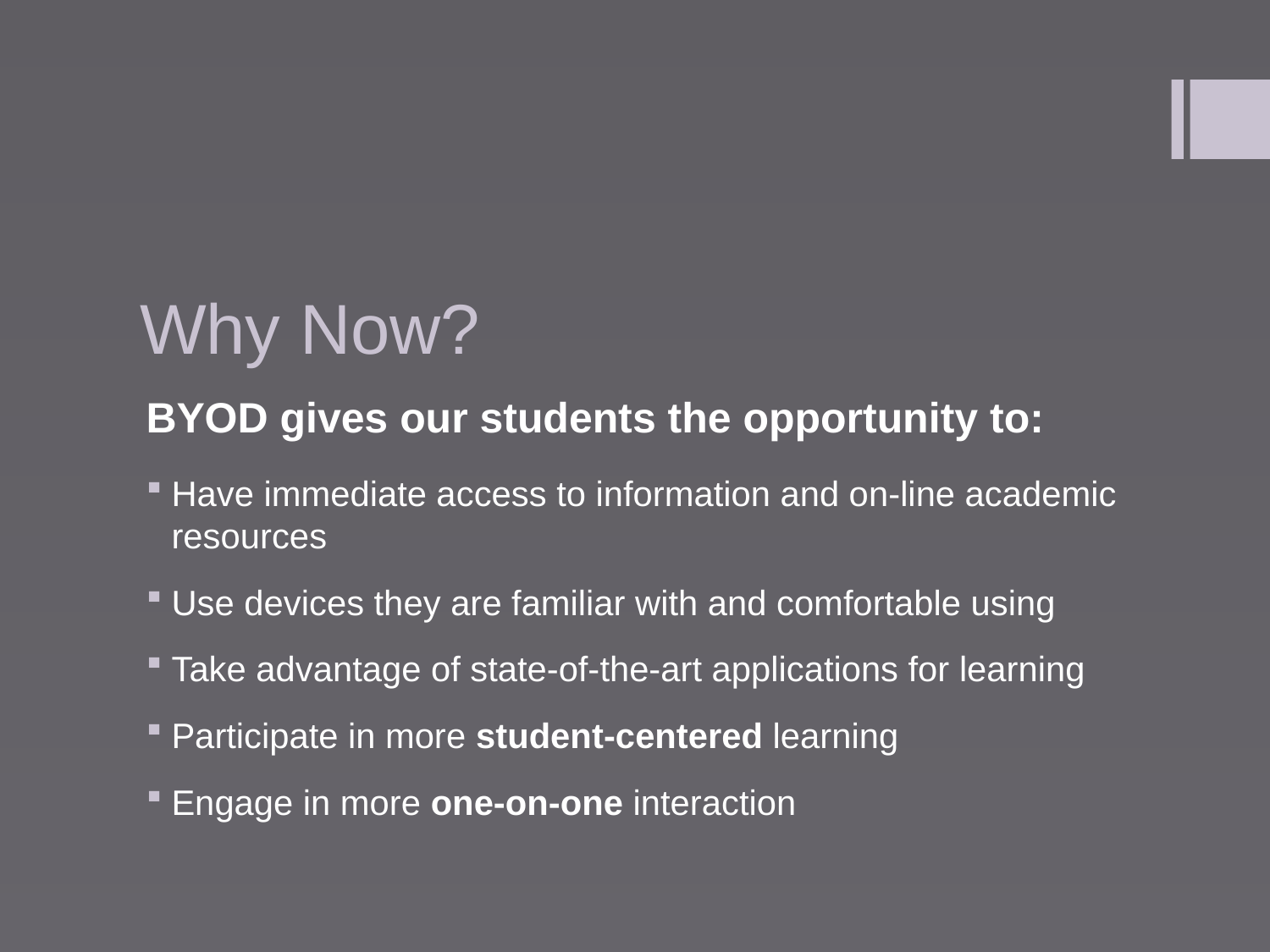

# Why Now?
BYOD gives our students the opportunity to:

Have immediate access to information and on-line academic resources

Use devices they are familiar with and comfortable using

Take advantage of state-of-the-art applications for learning

Participate in more student-centered learning

Engage in more one-on-one interaction